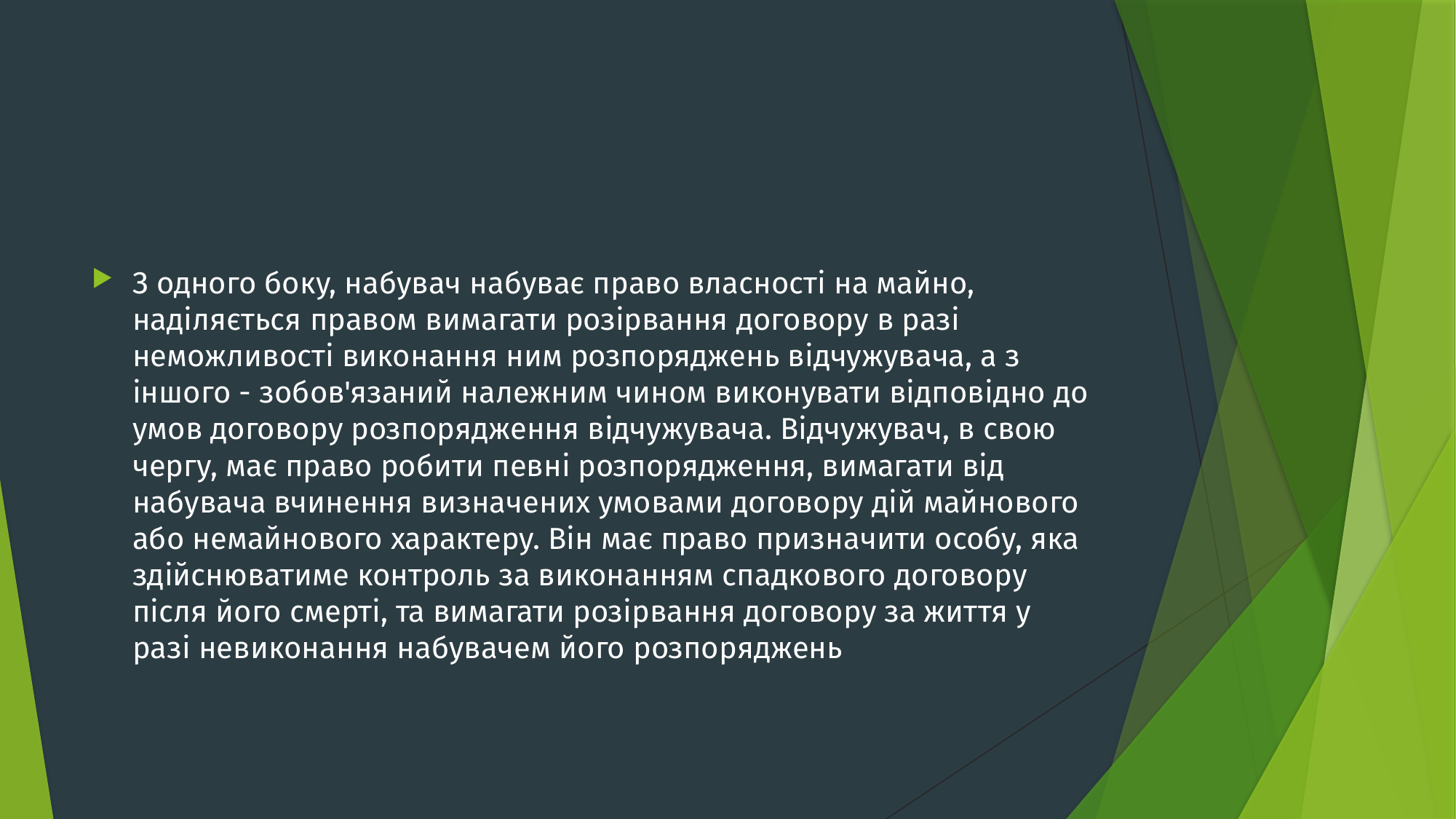

#
З одного боку, набувач набуває право власності на майно, наділяється правом вимагати розірвання договору в разі неможливості виконання ним розпоряджень відчужувача, а з іншого - зобов'язаний належним чином виконувати відповідно до умов договору розпорядження відчужувача. Відчужувач, в свою чергу, має право робити певні розпорядження, вимагати від набувача вчинення визначених умовами договору дій майнового або немайнового характеру. Він має право призначити особу, яка здійснюватиме контроль за виконанням спадкового договору після його смерті, та вимагати розірвання договору за життя у разі невиконання набувачем його розпоряджень